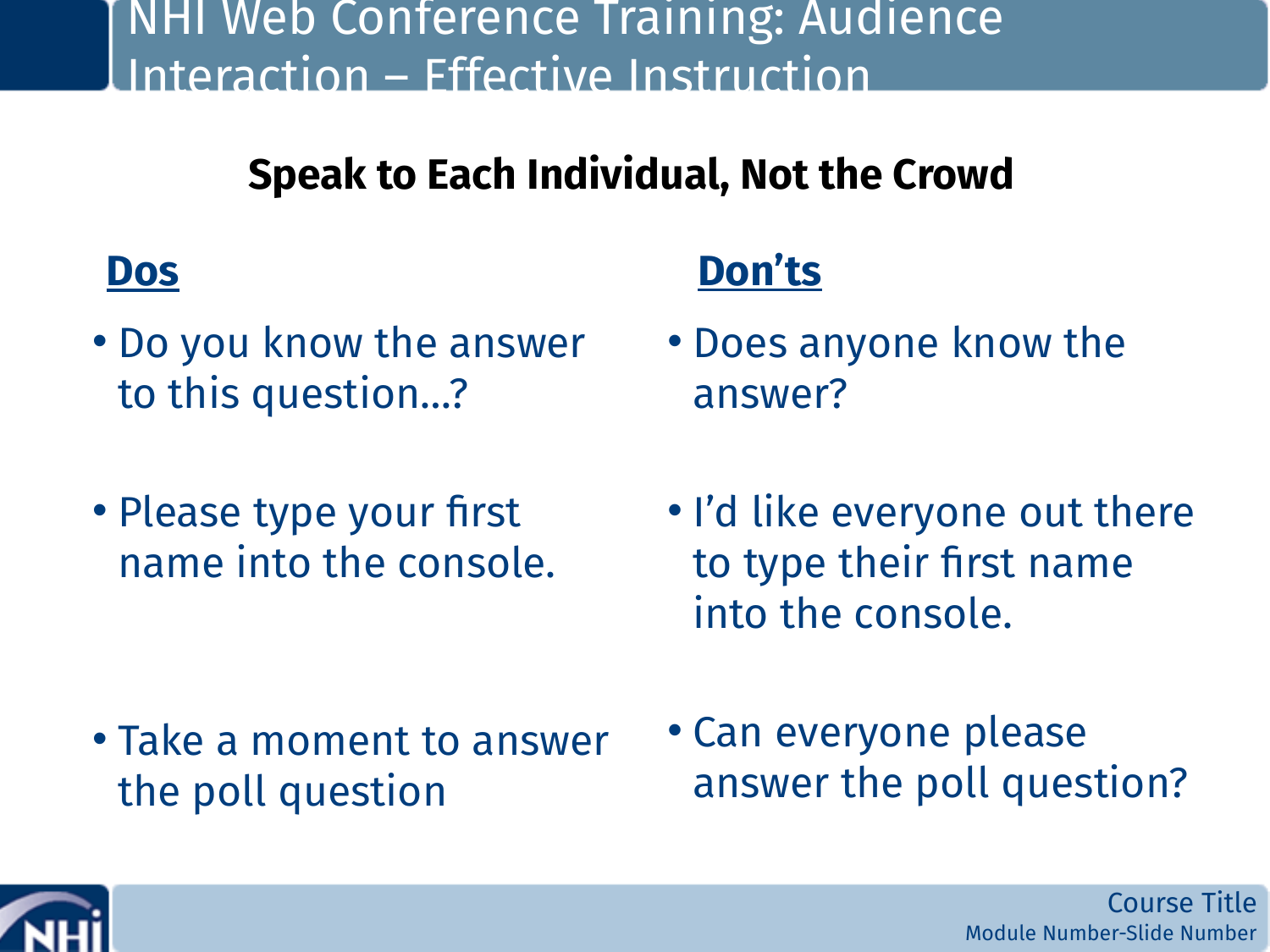

# NHI Web Conference Training: Audience Interaction – Effective Instruction
Speak to Each Individual, Not the Crowd
Don’ts

Dos
Do you know the answer to this question…?

Please type your first name into the console.

Take a moment to answer the poll question
Does anyone know the answer?

I’d like everyone out there to type their first name into the console.

Can everyone please answer the poll question?